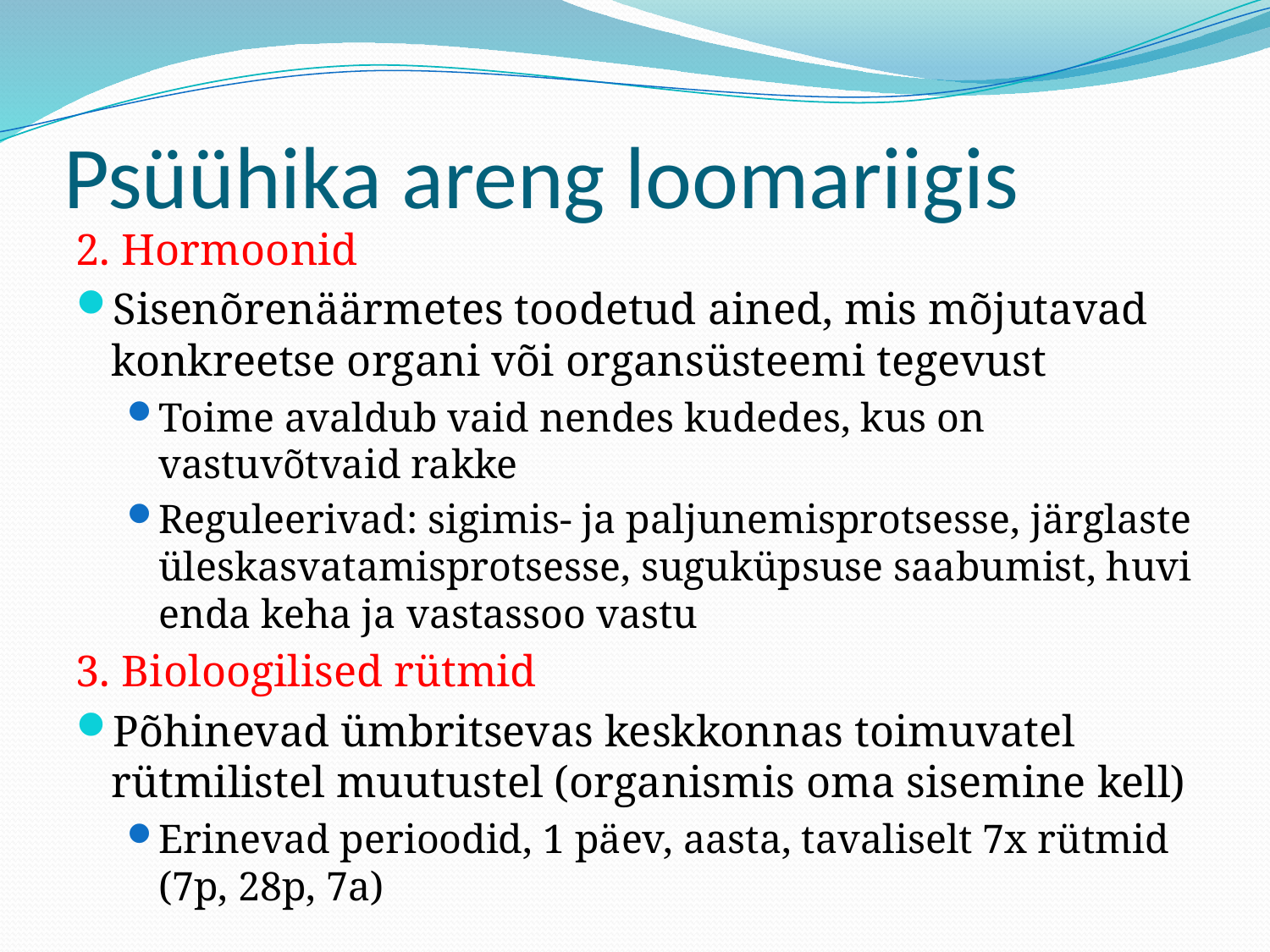

# Psüühika areng loomariigis
2. Hormoonid
Sisenõrenäärmetes toodetud ained, mis mõjutavad konkreetse organi või organsüsteemi tegevust
Toime avaldub vaid nendes kudedes, kus on vastuvõtvaid rakke
Reguleerivad: sigimis- ja paljunemisprotsesse, järglaste üleskasvatamisprotsesse, suguküpsuse saabumist, huvi enda keha ja vastassoo vastu
3. Bioloogilised rütmid
Põhinevad ümbritsevas keskkonnas toimuvatel rütmilistel muutustel (organismis oma sisemine kell)
Erinevad perioodid, 1 päev, aasta, tavaliselt 7x rütmid (7p, 28p, 7a)